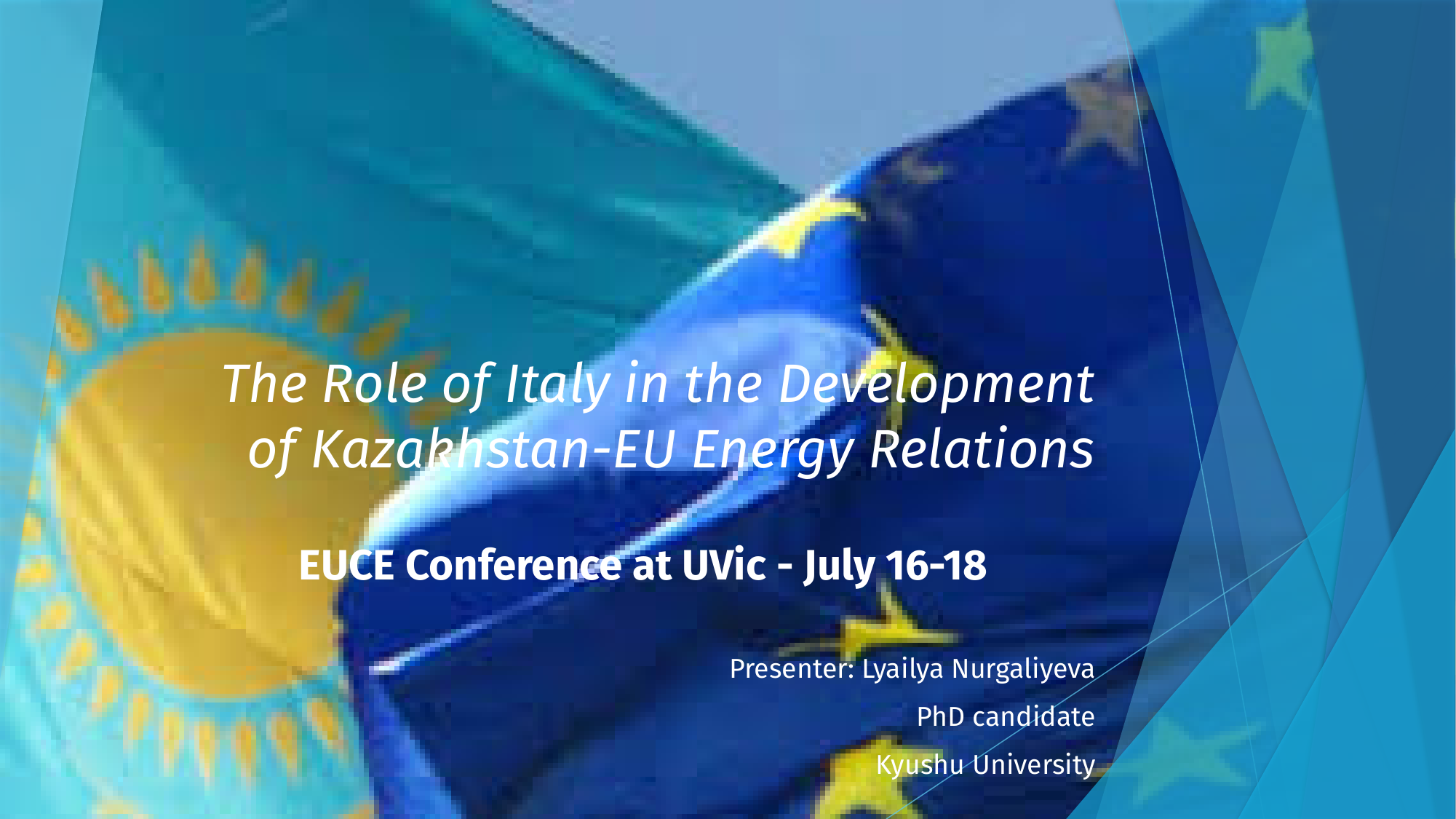

# The Role of Italy in the Development of Kazakhstan-EU Energy Relations

EUCE Conference at UVic - July 16-18

Presenter: Lyailya Nurgaliyeva
PhD candidate
Kyushu University